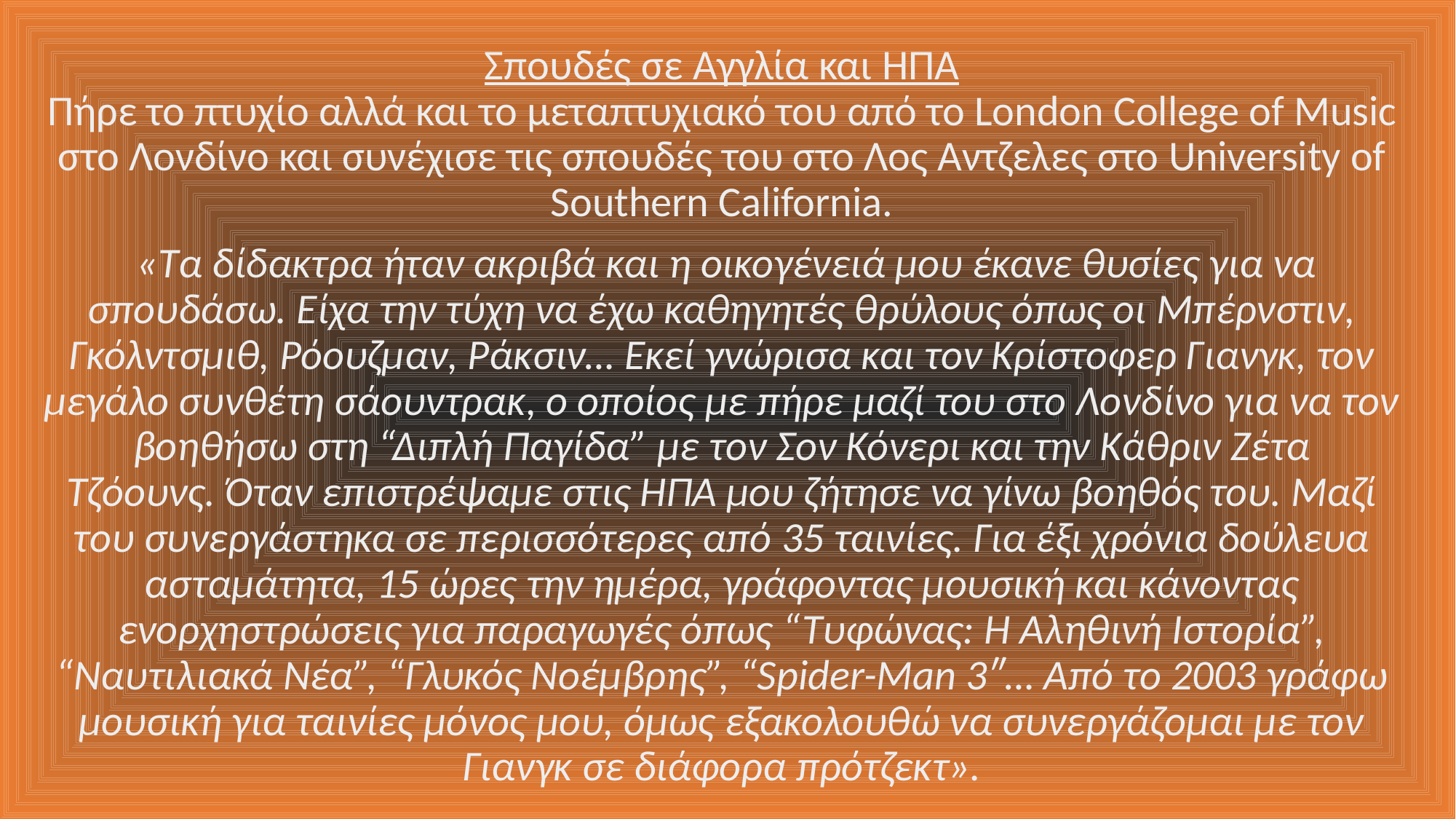

Σπουδές σε Αγγλία και ΗΠΑ
Πήρε το πτυχίο αλλά και το μεταπτυχιακό του από το London College of Music στο Λονδίνο και συνέχισε τις σπουδές του στο Λος Αντζελες στο University of Southern California.
 «Τα δίδακτρα ήταν ακριβά και η οικογένειά μου έκανε θυσίες για να σπουδάσω. Είχα την τύχη να έχω καθηγητές θρύλους όπως οι Μπέρνστιν, Γκόλντσμιθ, Ρόουζμαν, Ράκσιν… Εκεί γνώρισα και τον Κρίστοφερ Γιανγκ, τον μεγάλο συνθέτη σάουντρακ, ο οποίος με πήρε μαζί του στο Λονδίνο για να τον βοηθήσω στη “Διπλή Παγίδα” με τον Σον Κόνερι και την Κάθριν Ζέτα Τζόουνς. Όταν επιστρέψαμε στις ΗΠΑ μου ζήτησε να γίνω βοηθός του. Μαζί του συνεργάστηκα σε περισσότερες από 35 ταινίες. Για έξι χρόνια δούλευα ασταμάτητα, 15 ώρες την ημέρα, γράφοντας μουσική και κάνοντας ενορχηστρώσεις για παραγωγές όπως “Τυφώνας: Η Αληθινή Ιστορία”, “Ναυτιλιακά Νέα”, “Γλυκός Νοέμβρης”, “Spider-Μan 3″… Από το 2003 γράφω μουσική για ταινίες μόνος μου, όμως εξακολουθώ να συνεργάζομαι με τον Γιανγκ σε διάφορα πρότζεκτ».